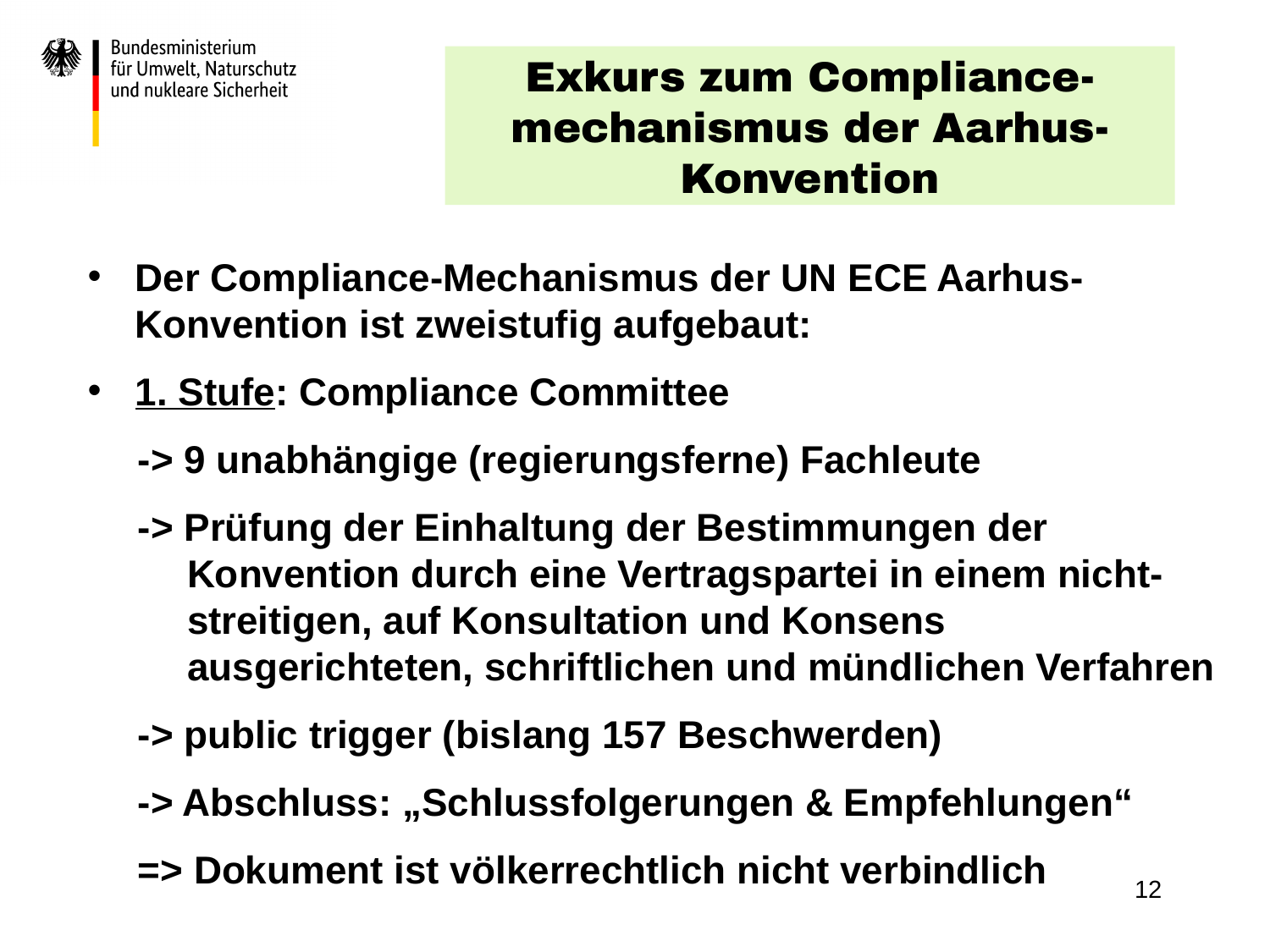

# Exkurs zum Compliance-mechanismus der Aarhus-Konvention
Der Compliance-Mechanismus der UN ECE Aarhus-Konvention ist zweistufig aufgebaut:
1. Stufe: Compliance Committee
-> 9 unabhängige (regierungsferne) Fachleute
-> Prüfung der Einhaltung der Bestimmungen der Konvention durch eine Vertragspartei in einem nicht-streitigen, auf Konsultation und Konsens ausgerichteten, schriftlichen und mündlichen Verfahren
-> public trigger (bislang 157 Beschwerden)
-> Abschluss: „Schlussfolgerungen & Empfehlungen“
=> Dokument ist völkerrechtlich nicht verbindlich
12